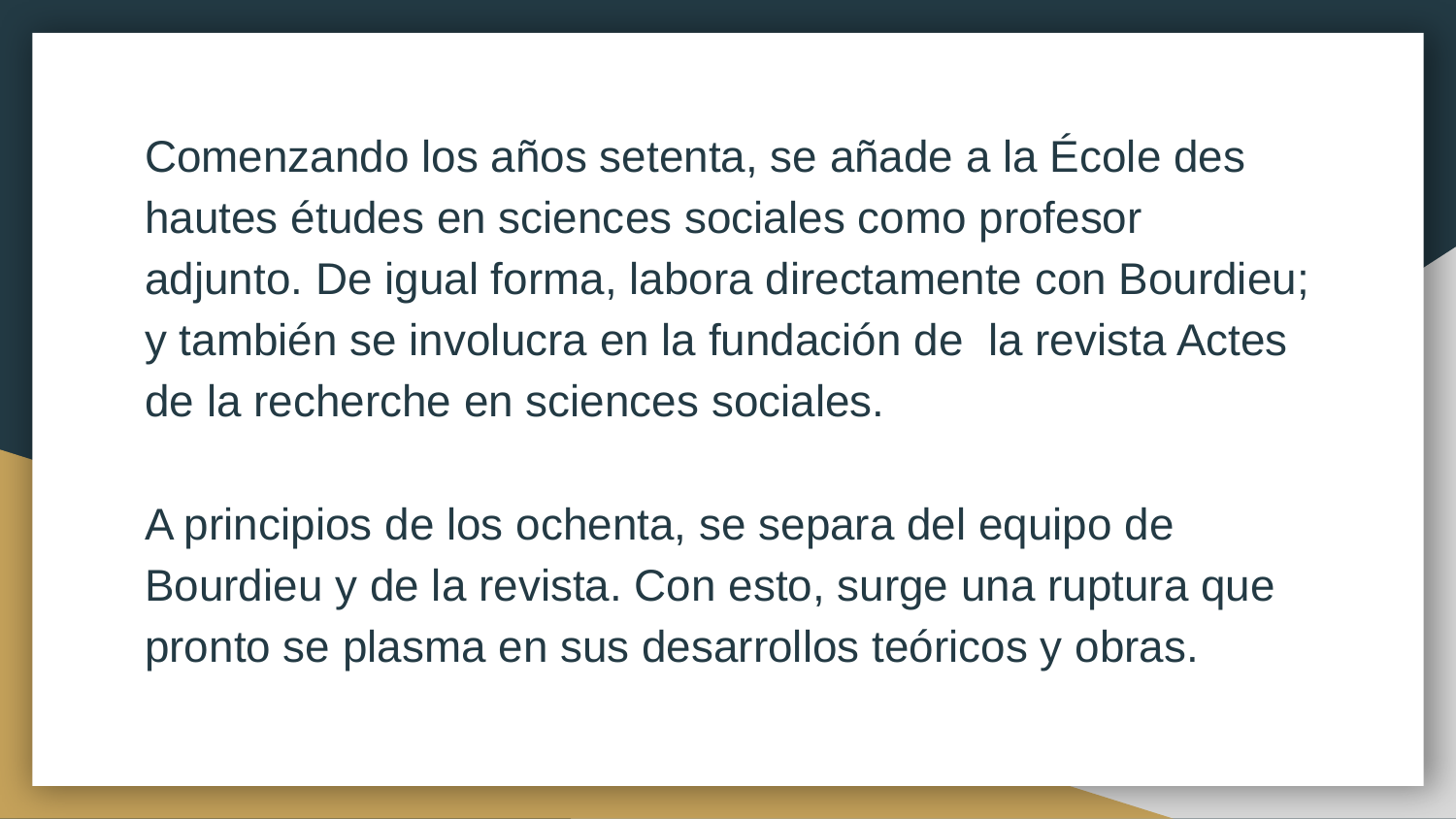

Comenzando los años setenta, se añade a la École des hautes études en sciences sociales como profesor adjunto. De igual forma, labora directamente con Bourdieu; y también se involucra en la fundación de  la revista Actes de la recherche en sciences sociales.
A principios de los ochenta, se separa del equipo de Bourdieu y de la revista. Con esto, surge una ruptura que pronto se plasma en sus desarrollos teóricos y obras.